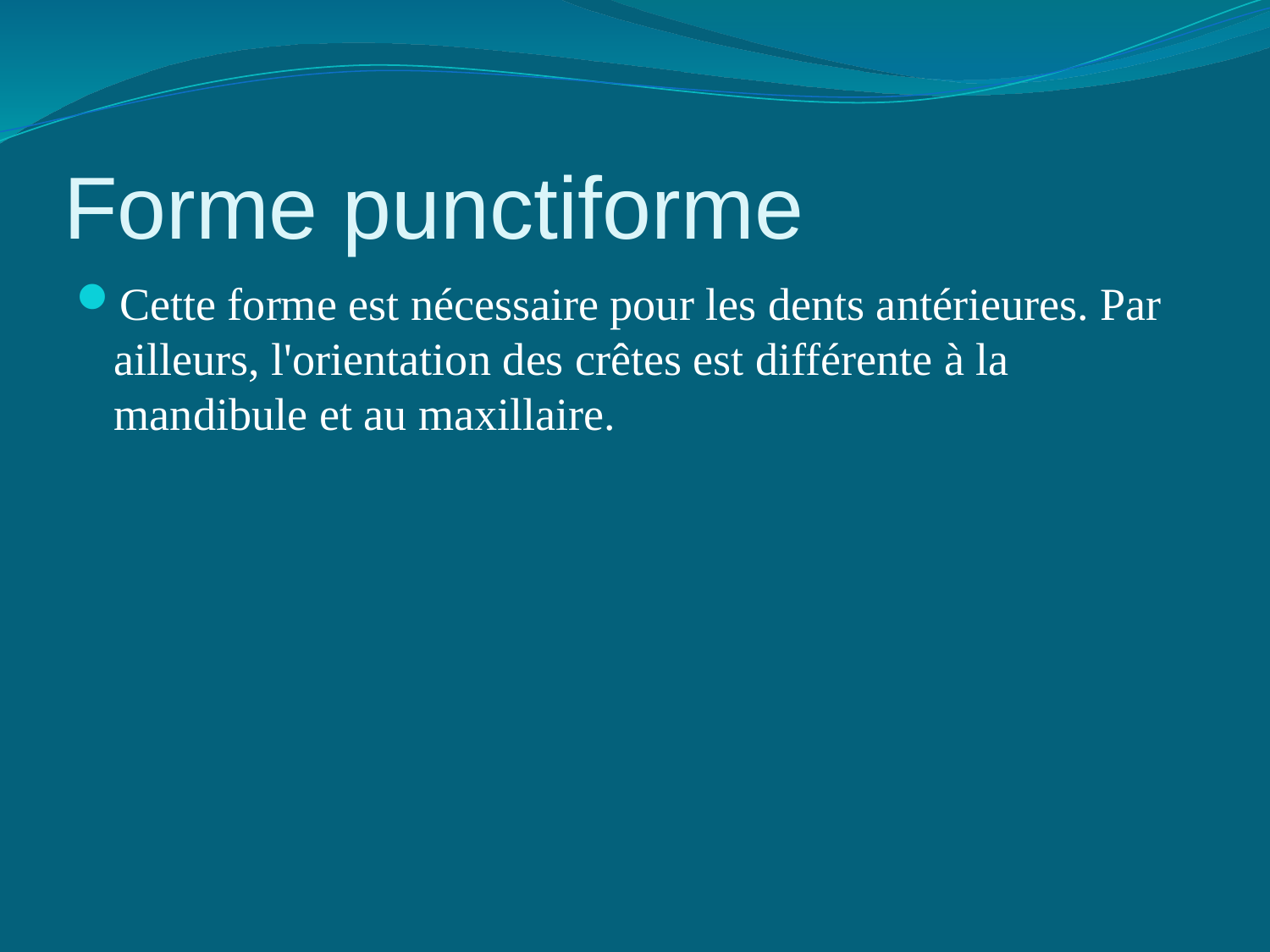

# Forme punctiforme
Cette forme est nécessaire pour les dents antérieures. Par ailleurs, l'orientation des crêtes est différente à la mandibule et au maxillaire.